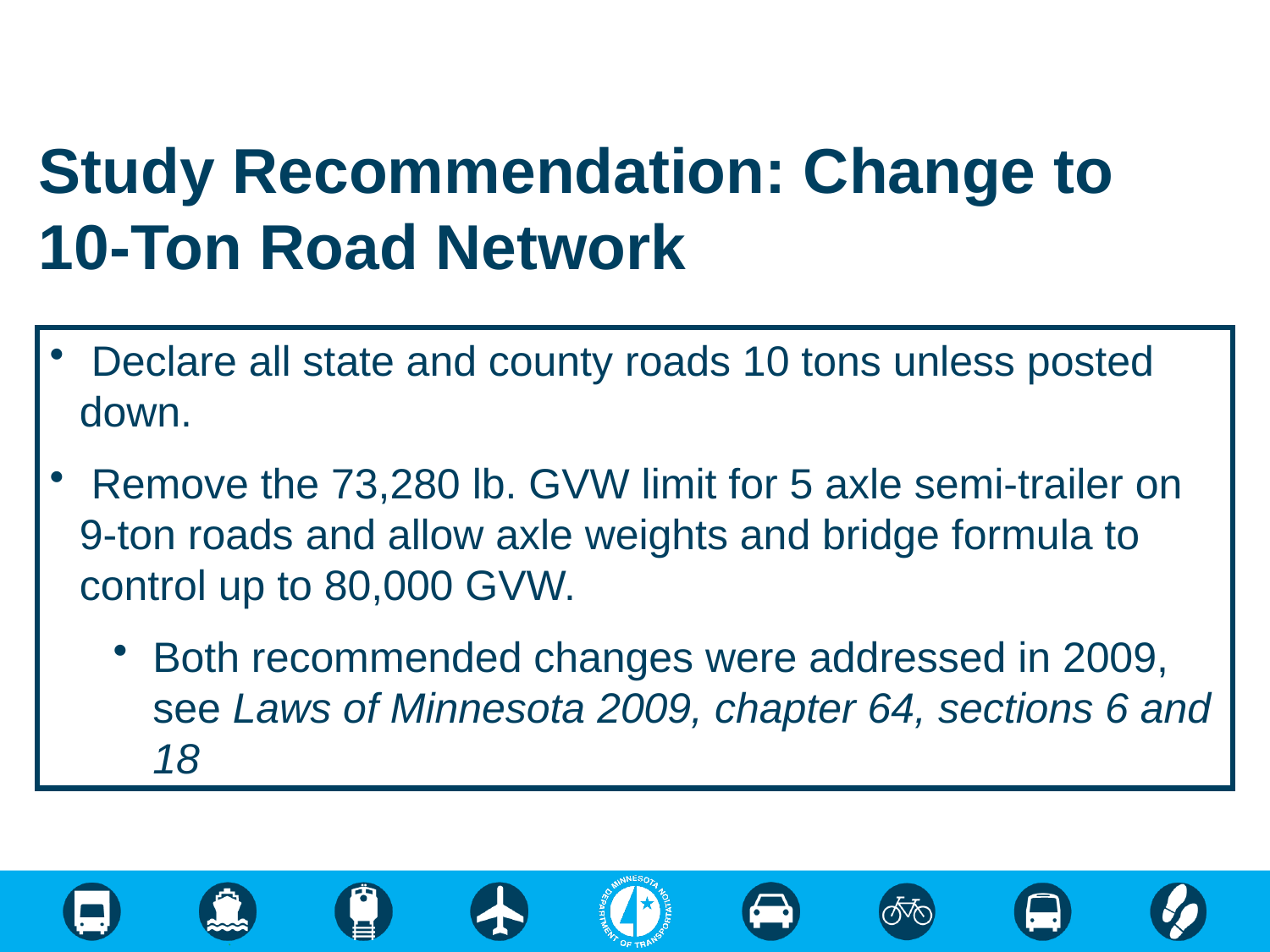

Study Recommendation: Change to 10-Ton Road Network
 Declare all state and county roads 10 tons unless posted down.
 Remove the 73,280 lb. GVW limit for 5 axle semi-trailer on 9-ton roads and allow axle weights and bridge formula to control up to 80,000 GVW.
Both recommended changes were addressed in 2009, see Laws of Minnesota 2009, chapter 64, sections 6 and 18